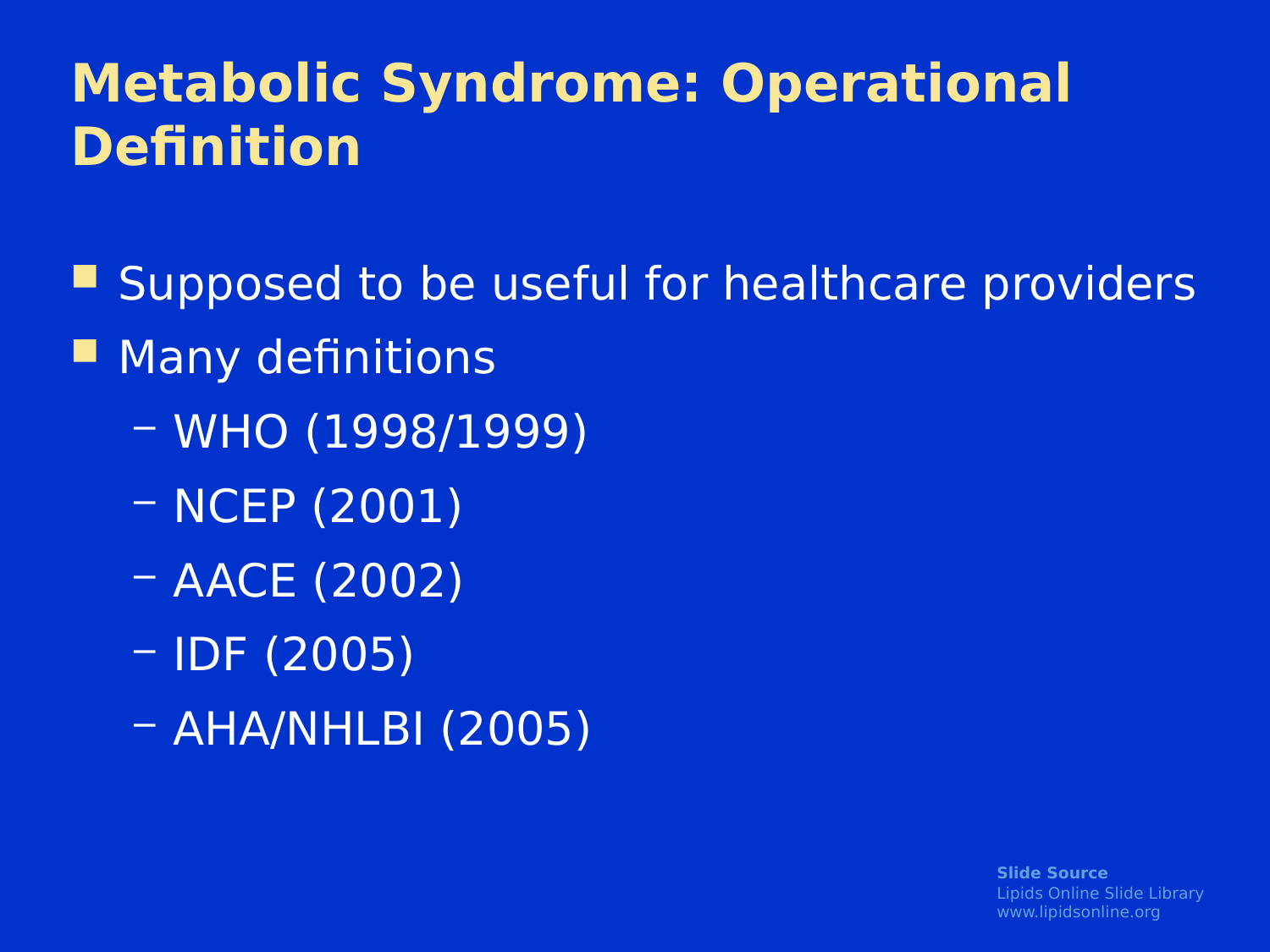

# Metabolic Syndrome: Operational Definition
Supposed to be useful for healthcare providers
Many definitions
WHO (1998/1999)
NCEP (2001)
AACE (2002)
IDF (2005)
AHA/NHLBI (2005)